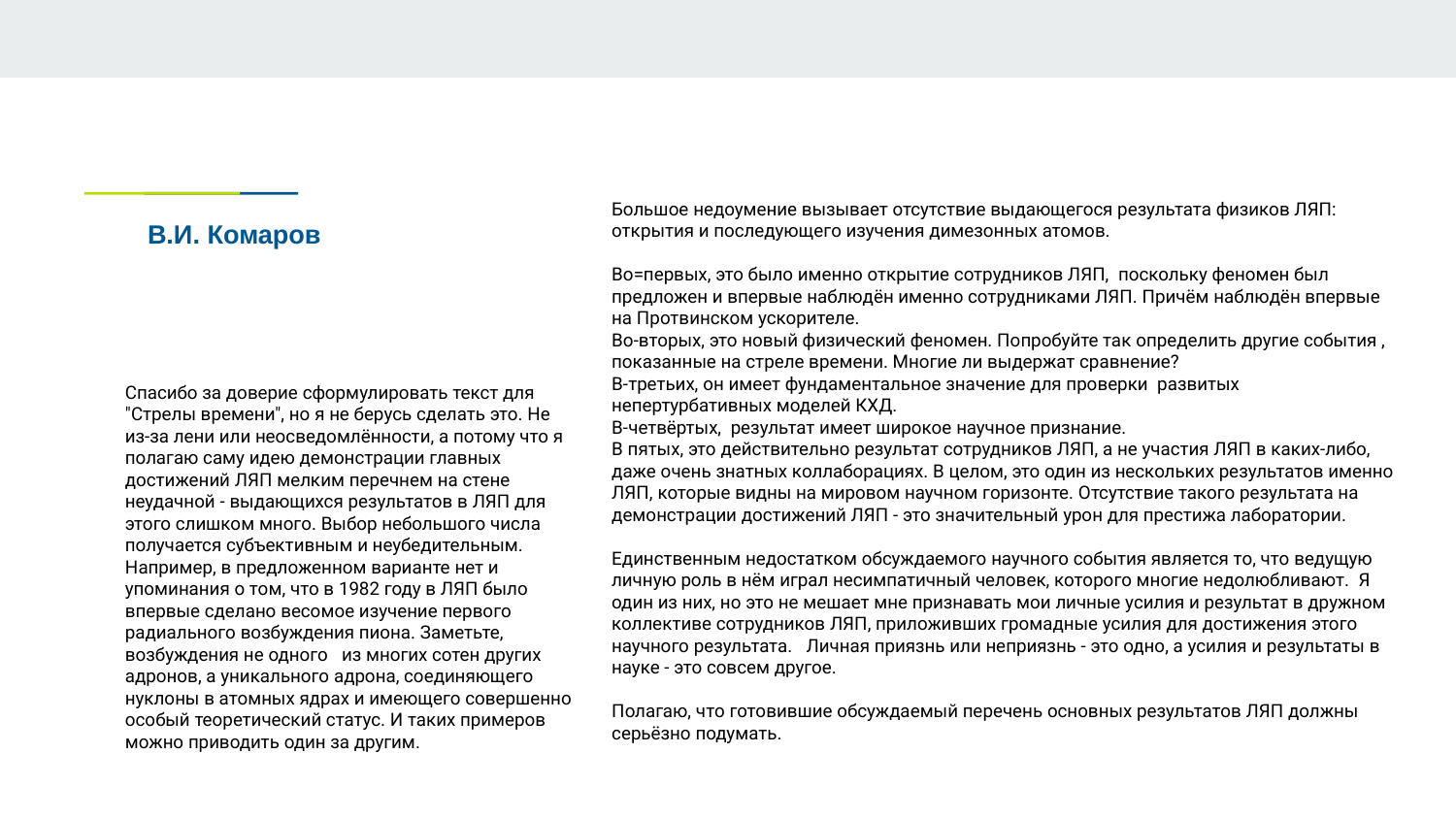

Большое недоумение вызывает отсутствие выдающегося результата физиков ЛЯП: открытия и последующего изучения димезонных атомов.

Во=первых, это было именно открытие сотрудников ЛЯП,  поскольку феномен был предложен и впервые наблюдён именно сотрудниками ЛЯП. Причём наблюдён впервые на Протвинском ускорителе.
Во-вторых, это новый физический феномен. Попробуйте так определить другие события , показанные на стреле времени. Многие ли выдержат сравнение?
В-третьих, он имеет фундаментальное значение для проверки  развитых непертурбативных моделей КХД.
В-четвёртых,  результат имеет широкое научное признание.
В пятых, это действительно результат сотрудников ЛЯП, а не участия ЛЯП в каких-либо, даже очень знатных коллаборациях. В целом, это один из нескольких результатов именно ЛЯП, которые видны на мировом научном горизонте. Отсутствие такого результата на демонстрации достижений ЛЯП - это значительный урон для престижа лаборатории.

Единственным недостатком обсуждаемого научного события является то, что ведущую личную роль в нём играл несимпатичный человек, которого многие недолюбливают.  Я один из них, но это не мешает мне признавать мои личные усилия и результат в дружном коллективе сотрудников ЛЯП, приложивших громадные усилия для достижения этого научного результата.   Личная приязнь или неприязнь - это одно, а усилия и результаты в науке - это совсем другое.

Полагаю, что готовившие обсуждаемый перечень основных результатов ЛЯП должны серьёзно подумать.

В.И. Комаров
Спасибо за доверие сформулировать текст для "Стрелы времени", но я не берусь сделать это. Не из-за лени или неосведомлённости, а потому что я полагаю саму идею демонстрации главных  достижений ЛЯП мелким перечнем на стене неудачной - выдающихся результатов в ЛЯП для этого слишком много. Выбор небольшого числа получается субъективным и неубедительным. Например, в предложенном варианте нет и упоминания о том, что в 1982 году в ЛЯП было впервые сделано весомое изучение первого радиального возбуждения пиона. Заметьте, возбуждения не одного   из многих сотен других адронов, а уникального адрона, соединяющего нуклоны в атомных ядрах и имеющего совершенно особый теоретический статус. И таких примеров можно приводить один за другим.